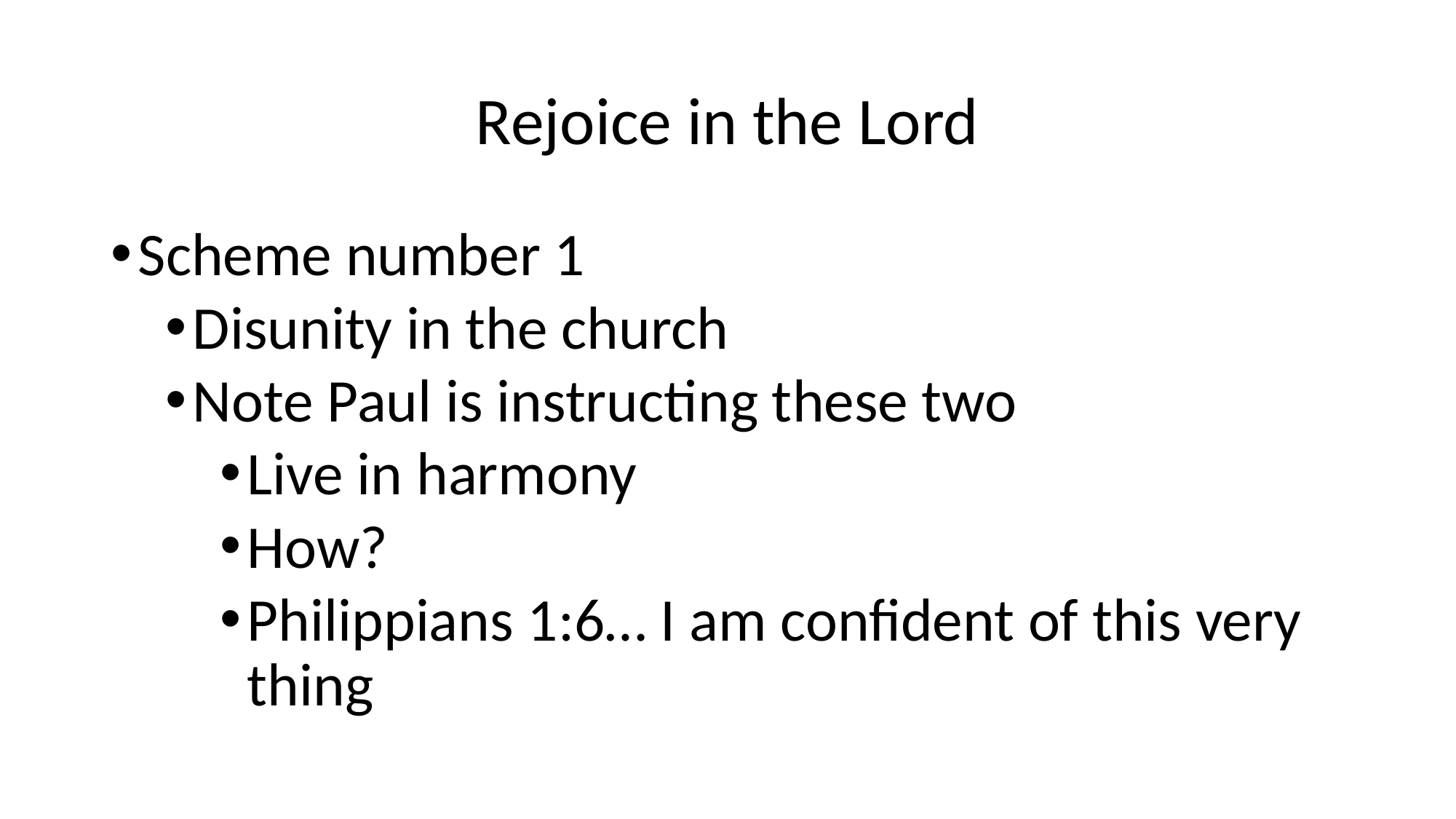

# Rejoice in the Lord
Scheme number 1
Disunity in the church
Note Paul is instructing these two
Live in harmony
How?
Philippians 1:6… I am confident of this very thing